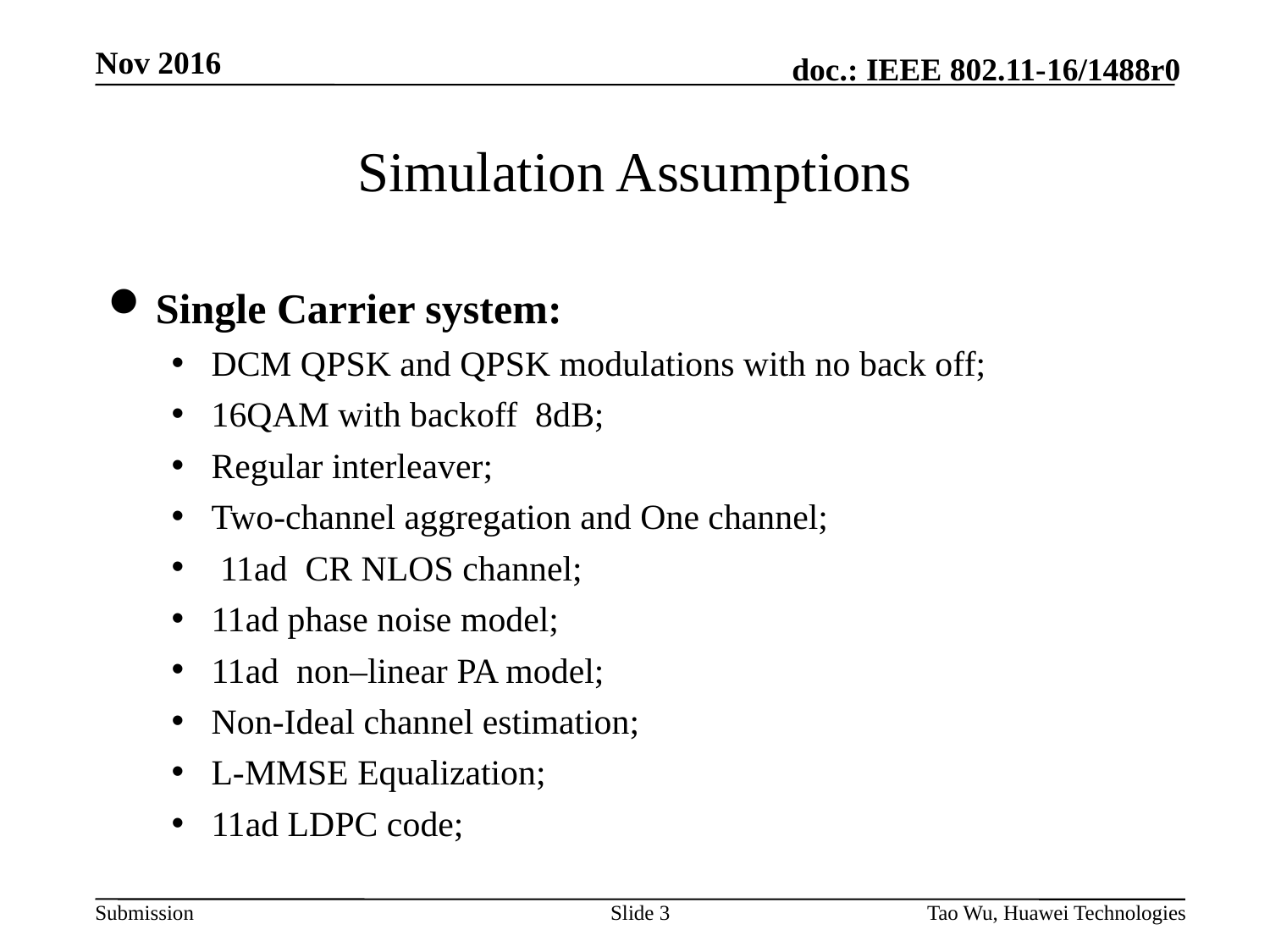

# Simulation Assumptions
Single Carrier system:
DCM QPSK and QPSK modulations with no back off;
16QAM with backoff  8dB;
Regular interleaver;
Two-channel aggregation and One channel;
 11ad  CR NLOS channel;
11ad phase noise model;
11ad  non–linear PA model;
Non-Ideal channel estimation;
L-MMSE Equalization;
11ad LDPC code;
Slide 3
Tao Wu, Huawei Technologies